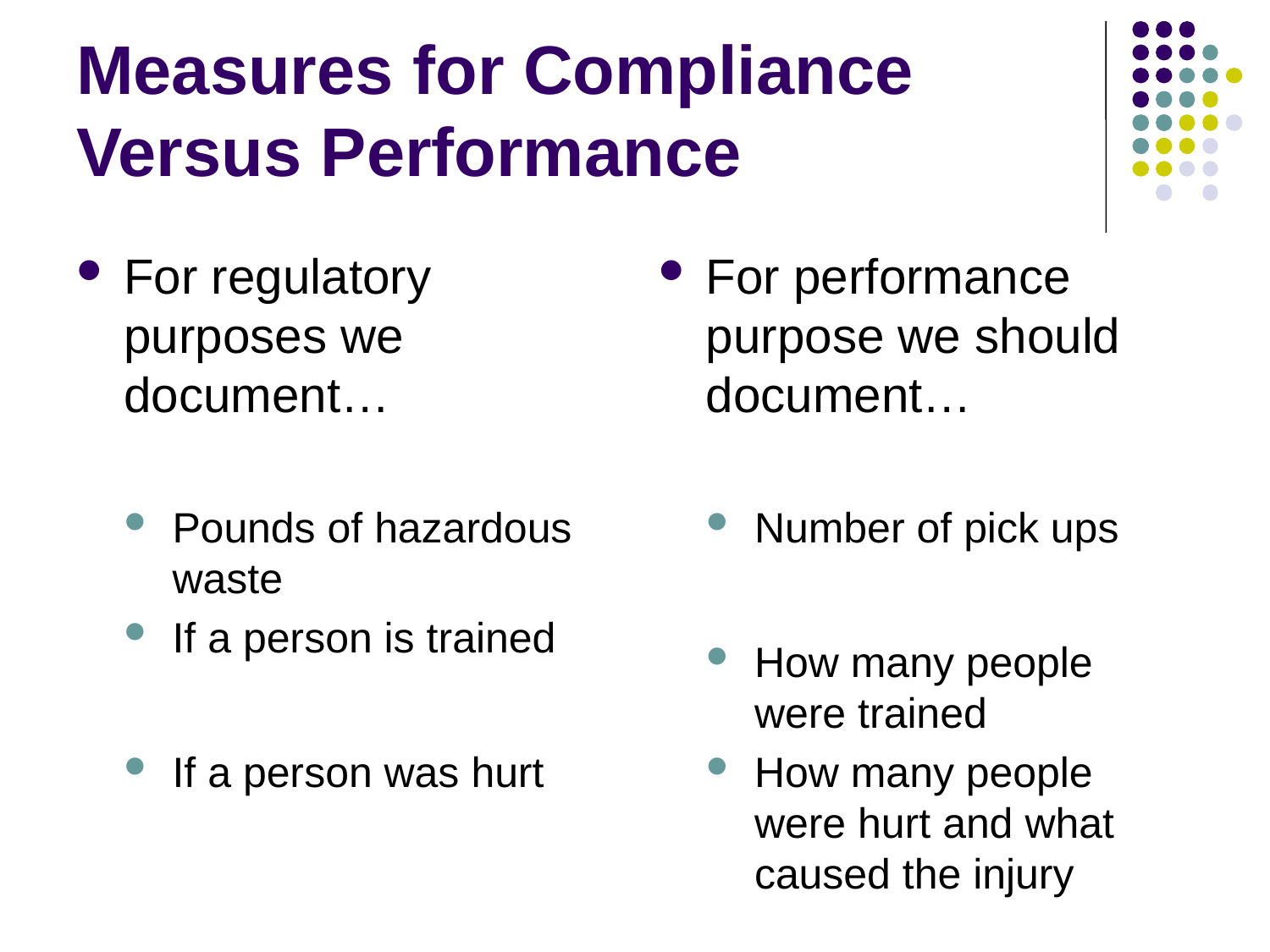

# Measures for Compliance Versus Performance
For regulatory purposes we document…

Pounds of hazardous waste
If a person is trained

If a person was hurt

For performance purpose we should document…

Number of pick ups

How many people were trained
How many people were hurt and what caused the injury